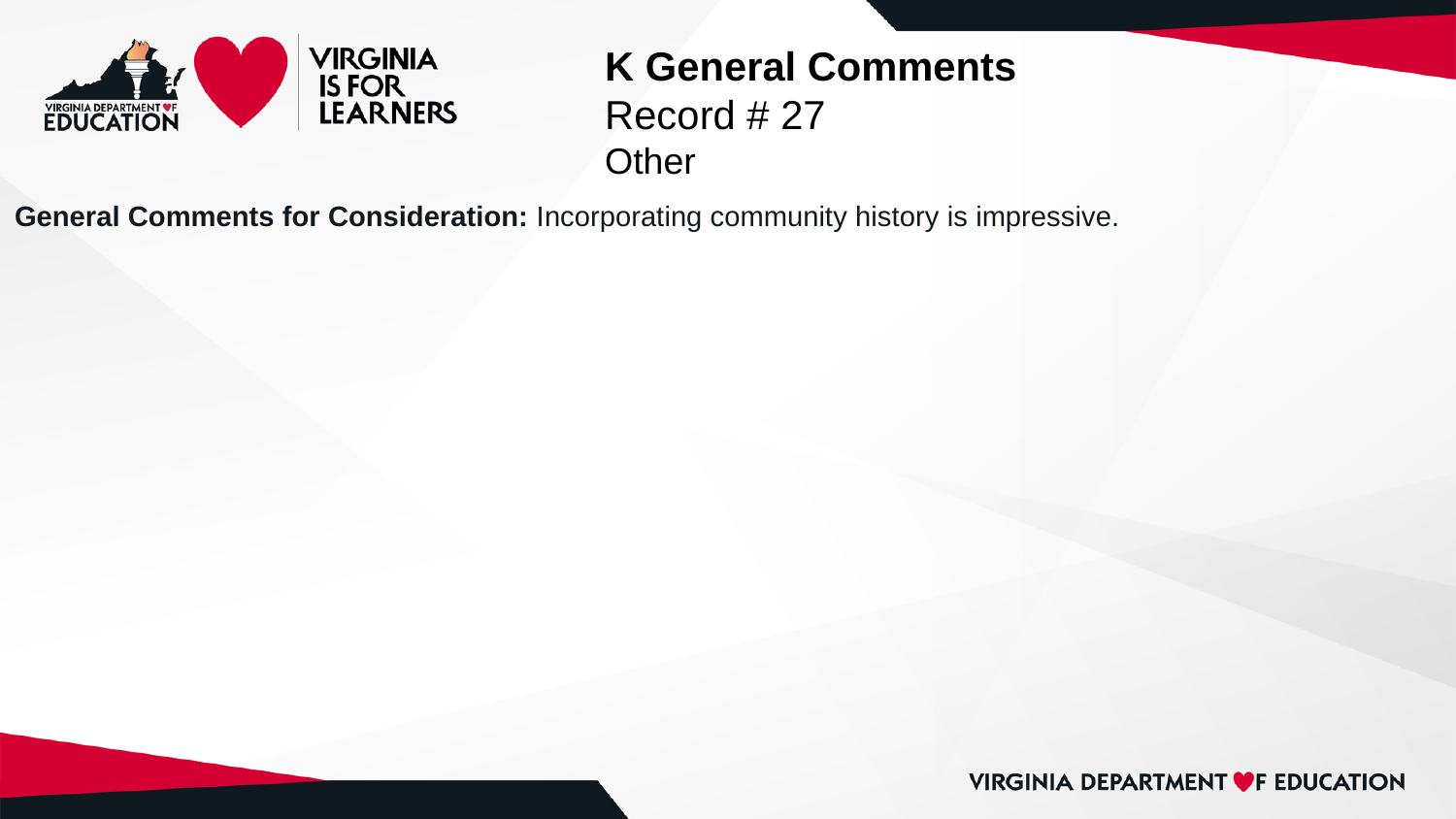

# K General Comments
Record # 27
Other

General Comments for Consideration: Incorporating community history is impressive.